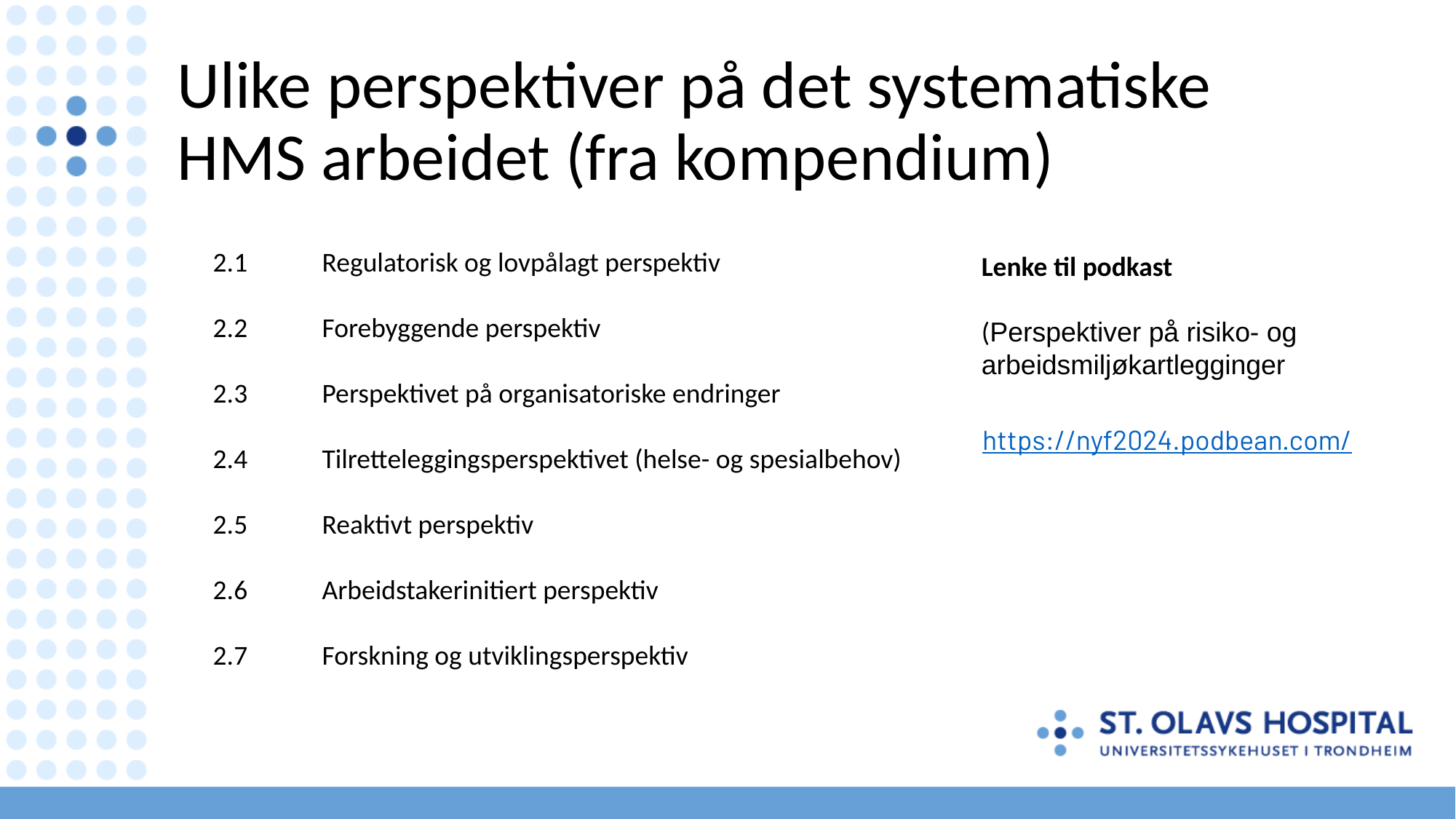

# Ulike perspektiver på det systematiske HMS arbeidet (fra kompendium)
2.1	Regulatorisk og lovpålagt perspektiv

2.2	Forebyggende perspektiv

2.3	Perspektivet på organisatoriske endringer

2.4	Tilretteleggingsperspektivet (helse- og spesialbehov)

2.5	Reaktivt perspektiv

2.6	Arbeidstakerinitiert perspektiv

2.7	Forskning og utviklingsperspektiv
Lenke til podkast

(Perspektiver på risiko- og
arbeidsmiljøkartlegginger

https://nyf2024.podbean.com/